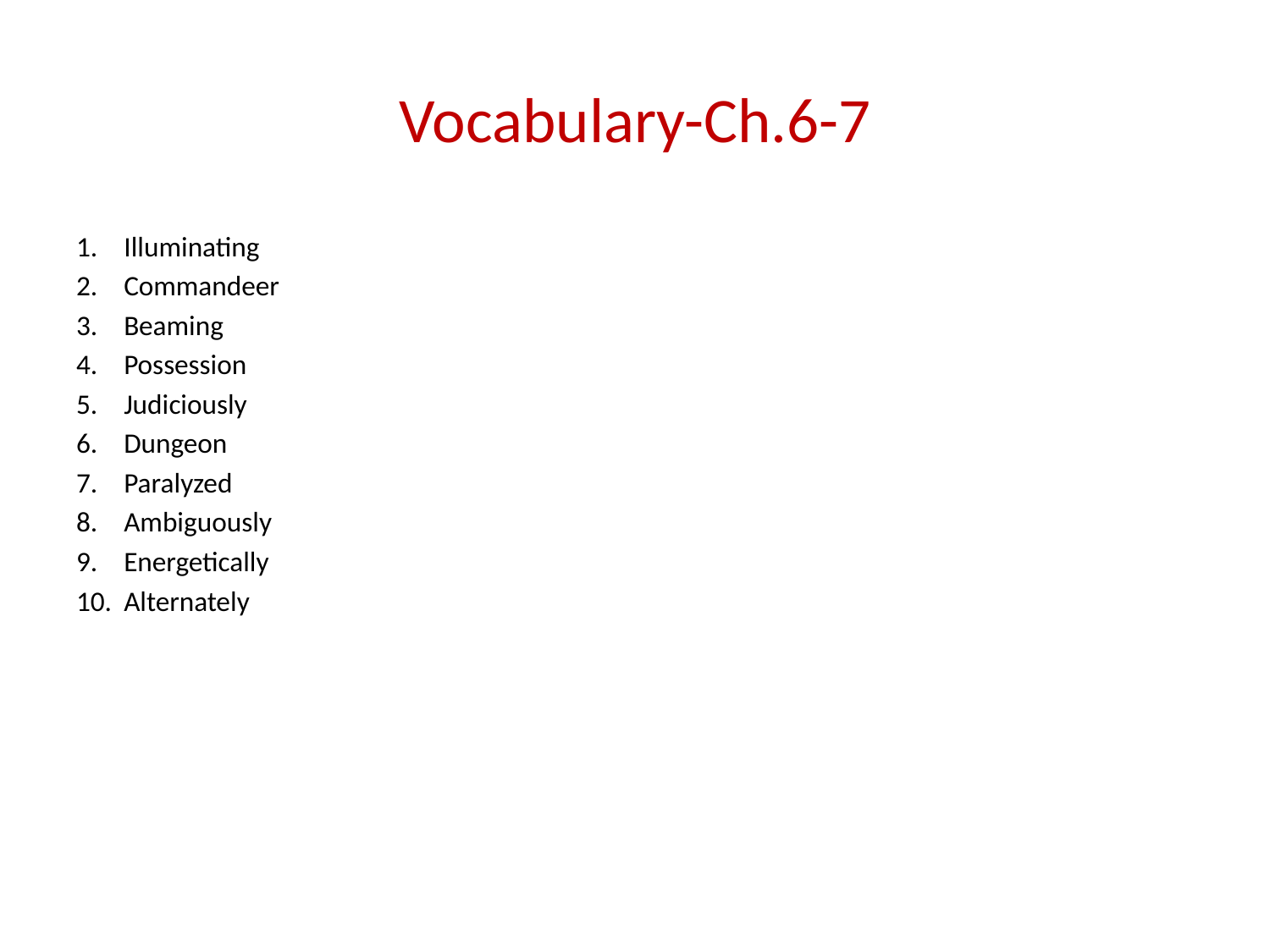

# Vocabulary-Ch.6-7
Illuminating
Commandeer
Beaming
Possession
Judiciously
Dungeon
Paralyzed
Ambiguously
Energetically
Alternately